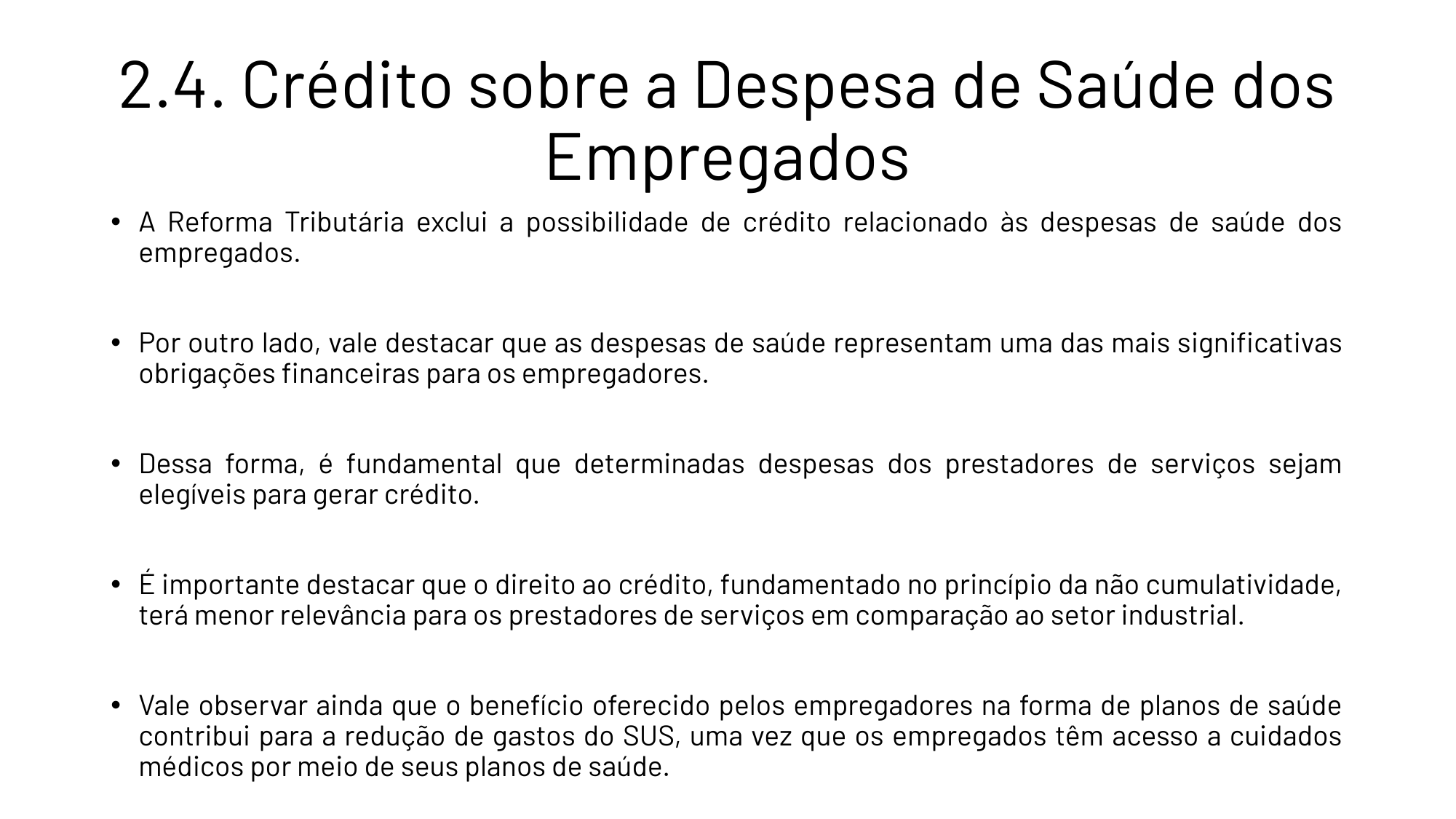

# 2.4. Crédito sobre a Despesa de Saúde dos Empregados
A Reforma Tributária exclui a possibilidade de crédito relacionado às despesas de saúde dos empregados.

Por outro lado, vale destacar que as despesas de saúde representam uma das mais significativas obrigações financeiras para os empregadores.

Dessa forma, é fundamental que determinadas despesas dos prestadores de serviços sejam elegíveis para gerar crédito.

É importante destacar que o direito ao crédito, fundamentado no princípio da não cumulatividade, terá menor relevância para os prestadores de serviços em comparação ao setor industrial.

Vale observar ainda que o benefício oferecido pelos empregadores na forma de planos de saúde contribui para a redução de gastos do SUS, uma vez que os empregados têm acesso a cuidados médicos por meio de seus planos de saúde.